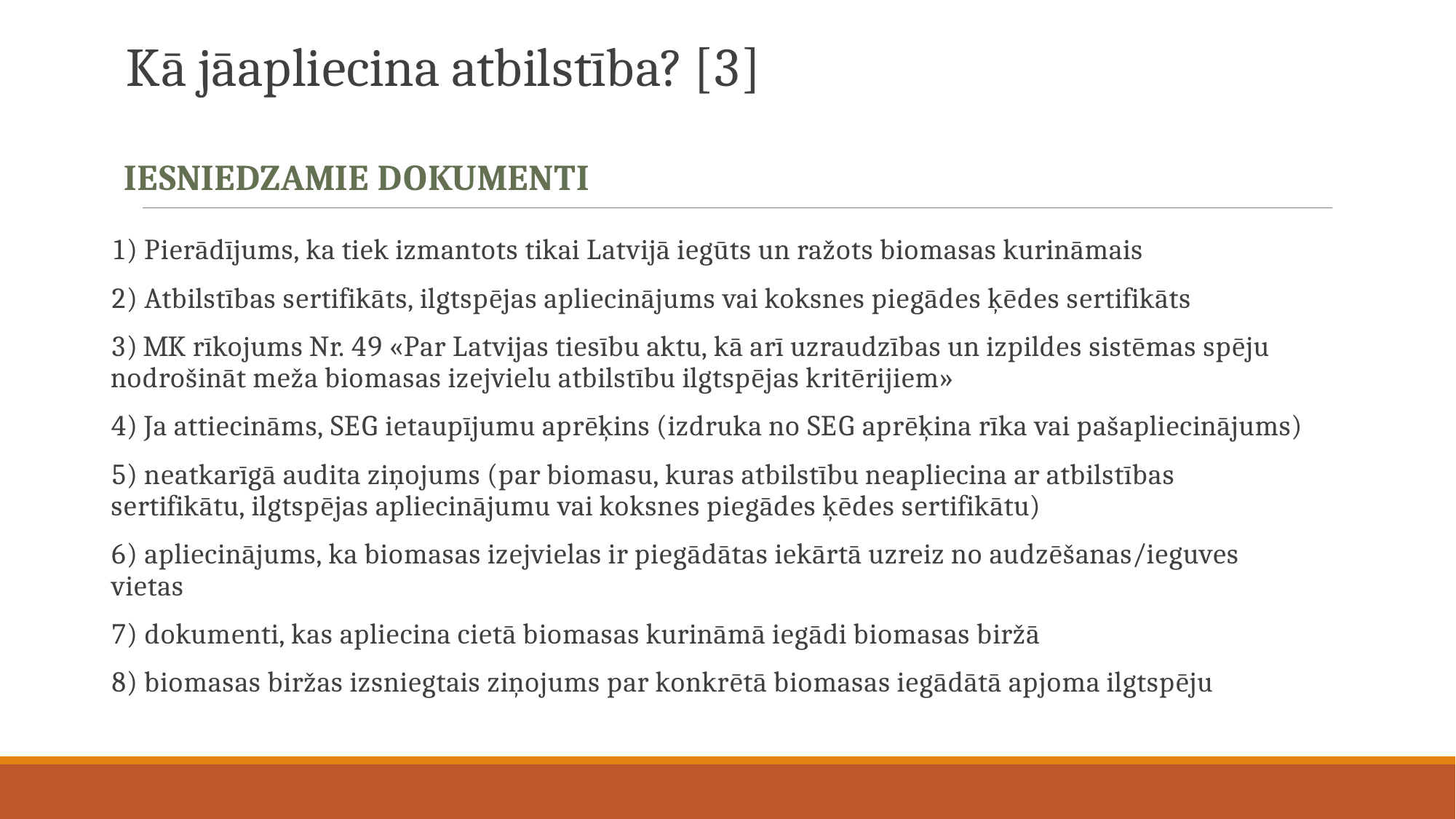

# Kā jāapliecina atbilstība? [3]
Iesniedzamie dokumenti
1) Pierādījums, ka tiek izmantots tikai Latvijā iegūts un ražots biomasas kurināmais
2) Atbilstības sertifikāts, ilgtspējas apliecinājums vai koksnes piegādes ķēdes sertifikāts
3) MK rīkojums Nr. 49 «Par Latvijas tiesību aktu, kā arī uzraudzības un izpildes sistēmas spēju nodrošināt meža biomasas izejvielu atbilstību ilgtspējas kritērijiem»
4) Ja attiecināms, SEG ietaupījumu aprēķins (izdruka no SEG aprēķina rīka vai pašapliecinājums)
5) neatkarīgā audita ziņojums (par biomasu, kuras atbilstību neapliecina ar atbilstības sertifikātu, ilgtspējas apliecinājumu vai koksnes piegādes ķēdes sertifikātu)
6) apliecinājums, ka biomasas izejvielas ir piegādātas iekārtā uzreiz no audzēšanas/ieguves vietas
7) dokumenti, kas apliecina cietā biomasas kurināmā iegādi biomasas biržā
8) biomasas biržas izsniegtais ziņojums par konkrētā biomasas iegādātā apjoma ilgtspēju